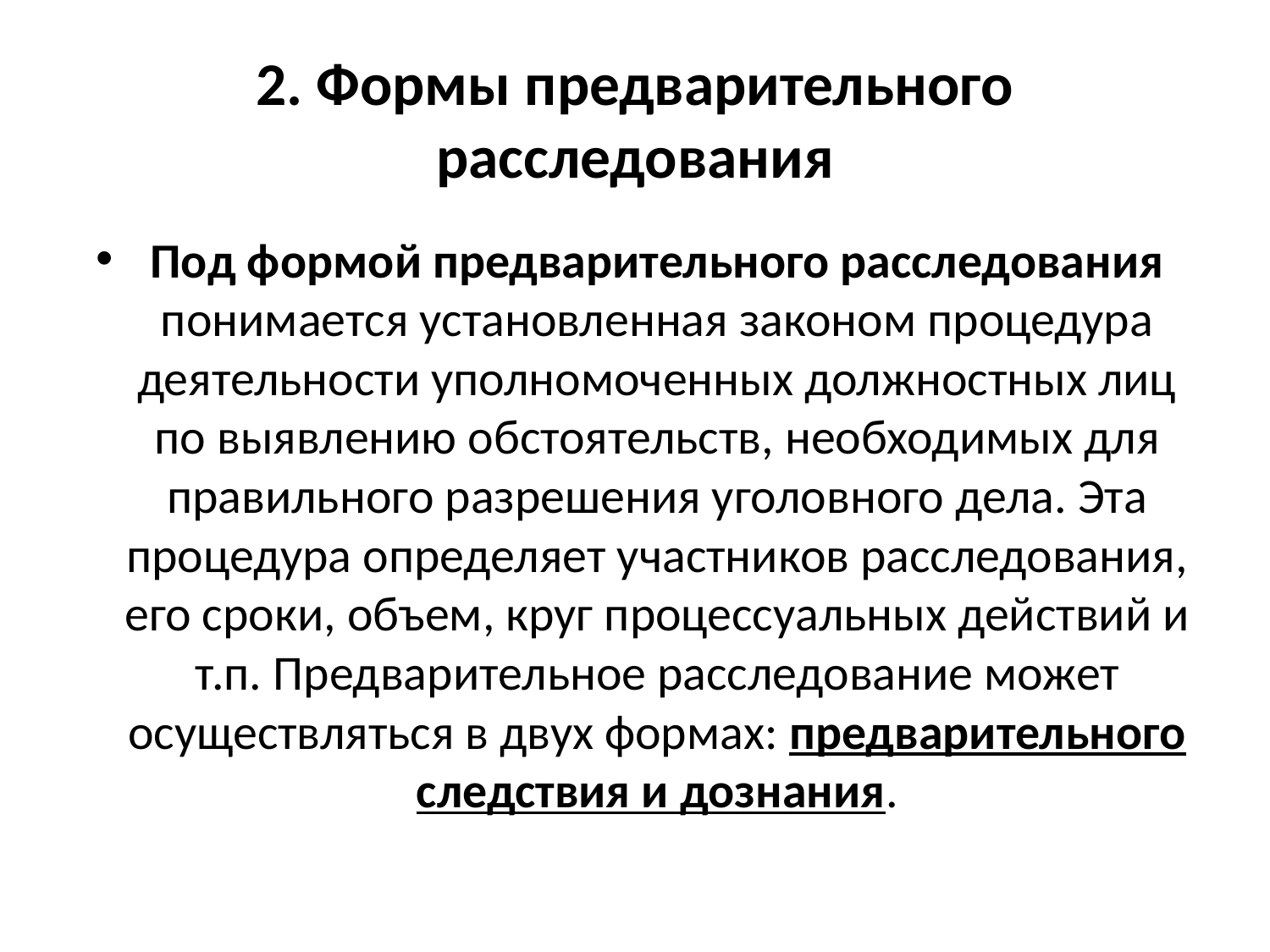

# 2. Формы предварительного расследования
Под формой предварительного расследования понимается установленная законом процедура деятельности уполномоченных должностных лиц по выявлению обстоятельств, необходимых для правильного разрешения уголовного дела. Эта процедура определяет участников расследования, его сроки, объем, круг процессуальных действий и т.п. Предварительное расследование может осуществляться в двух формах: предварительного следствия и дознания.